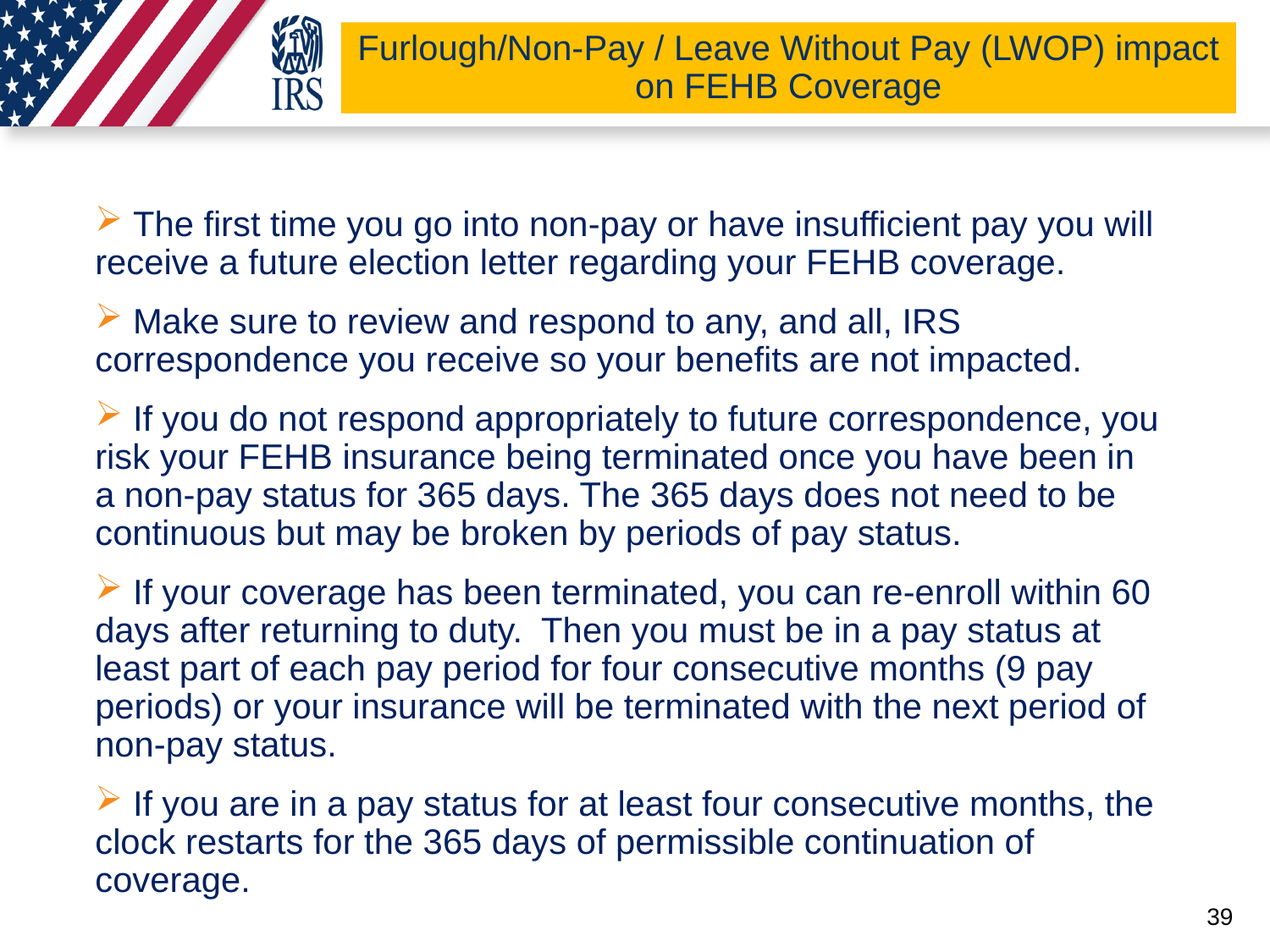

# Furlough/Non-Pay / Leave Without Pay (LWOP) impact on FEHB Coverage
 The first time you go into non-pay or have insufficient pay you will receive a future election letter regarding your FEHB coverage.
 Make sure to review and respond to any, and all, IRS correspondence you receive so your benefits are not impacted.
 If you do not respond appropriately to future correspondence, you risk your FEHB insurance being terminated once you have been in a non-pay status for 365 days. The 365 days does not need to be continuous but may be broken by periods of pay status.
 If your coverage has been terminated, you can re-enroll within 60 days after returning to duty.  Then you must be in a pay status at least part of each pay period for four consecutive months (9 pay periods) or your insurance will be terminated with the next period of non-pay status.
 If you are in a pay status for at least four consecutive months, the clock restarts for the 365 days of permissible continuation of coverage.
39